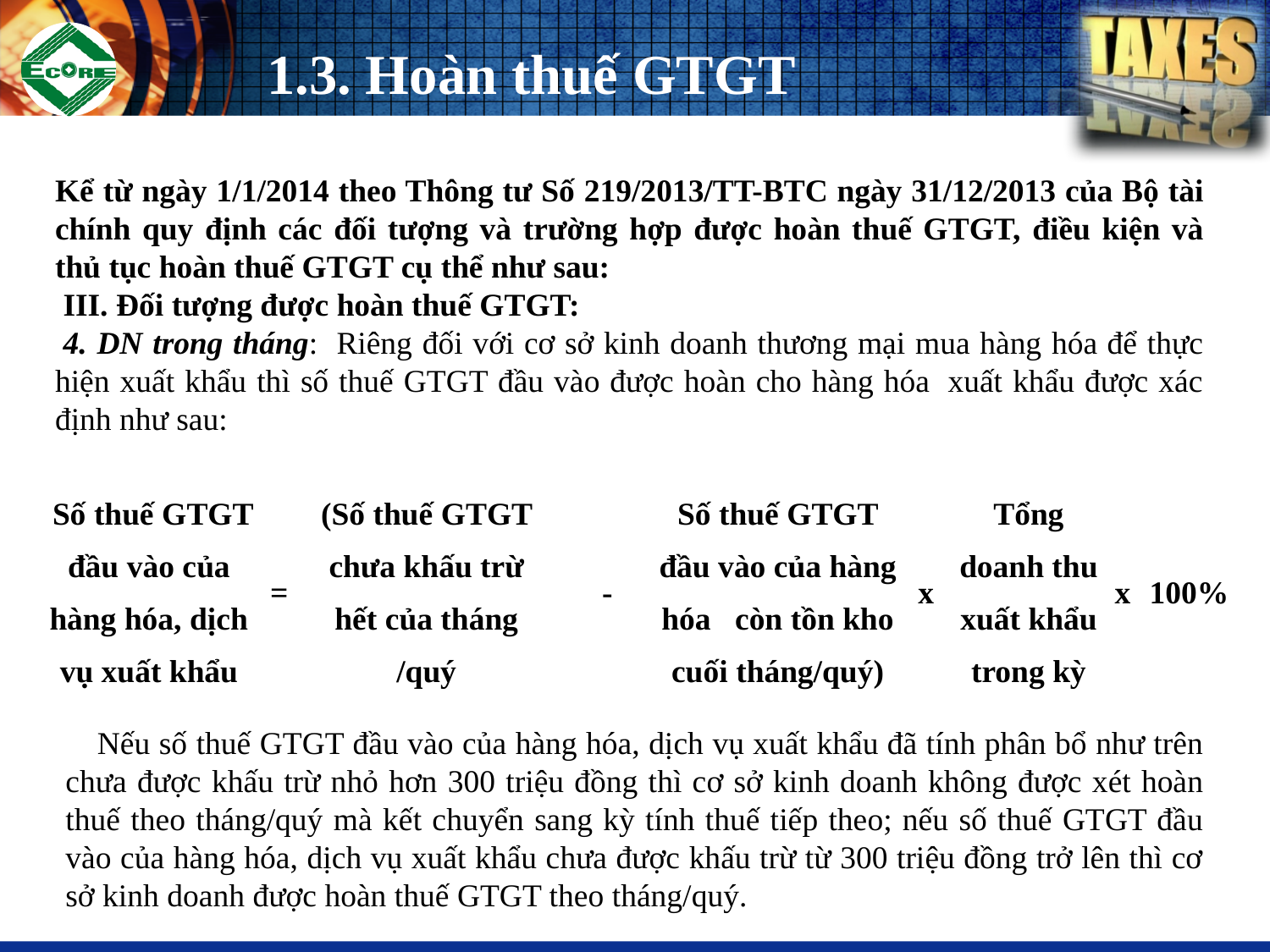

# 1.3. Hoàn thuế GTGT
Kể từ ngày 1/1/2014 theo Thông tư Số 219/2013/TT-BTC ngày 31/12/2013 của Bộ tài chính quy định các đối tượng và trường hợp được hoàn thuế GTGT, điều kiện và thủ tục hoàn thuế GTGT cụ thể như sau:
 III. Đối tượng được hoàn thuế GTGT:
 4. DN trong tháng:  Riêng đối với cơ sở kinh doanh thương mại mua hàng hóa để thực hiện xuất khẩu thì số thuế GTGT đầu vào được hoàn cho hàng hóa  xuất khẩu được xác định như sau:
| Số thuế GTGT đầu vào của hàng hóa, dịch vụ xuất khẩu | = | (Số thuế GTGT chưa khấu trừ hết của tháng /quý | - | Số thuế GTGT đầu vào của hàng hóa   còn tồn kho cuối tháng/quý) | x | Tổng doanh thu xuất khẩu trong kỳ | x | 100% |
| --- | --- | --- | --- | --- | --- | --- | --- | --- |
Nếu số thuế GTGT đầu vào của hàng hóa, dịch vụ xuất khẩu đã tính phân bổ như trên chưa được khấu trừ nhỏ hơn 300 triệu đồng thì cơ sở kinh doanh không được xét hoàn thuế theo tháng/quý mà kết chuyển sang kỳ tính thuế tiếp theo; nếu số thuế GTGT đầu vào của hàng hóa, dịch vụ xuất khẩu chưa được khấu trừ từ 300 triệu đồng trở lên thì cơ sở kinh doanh được hoàn thuế GTGT theo tháng/quý.